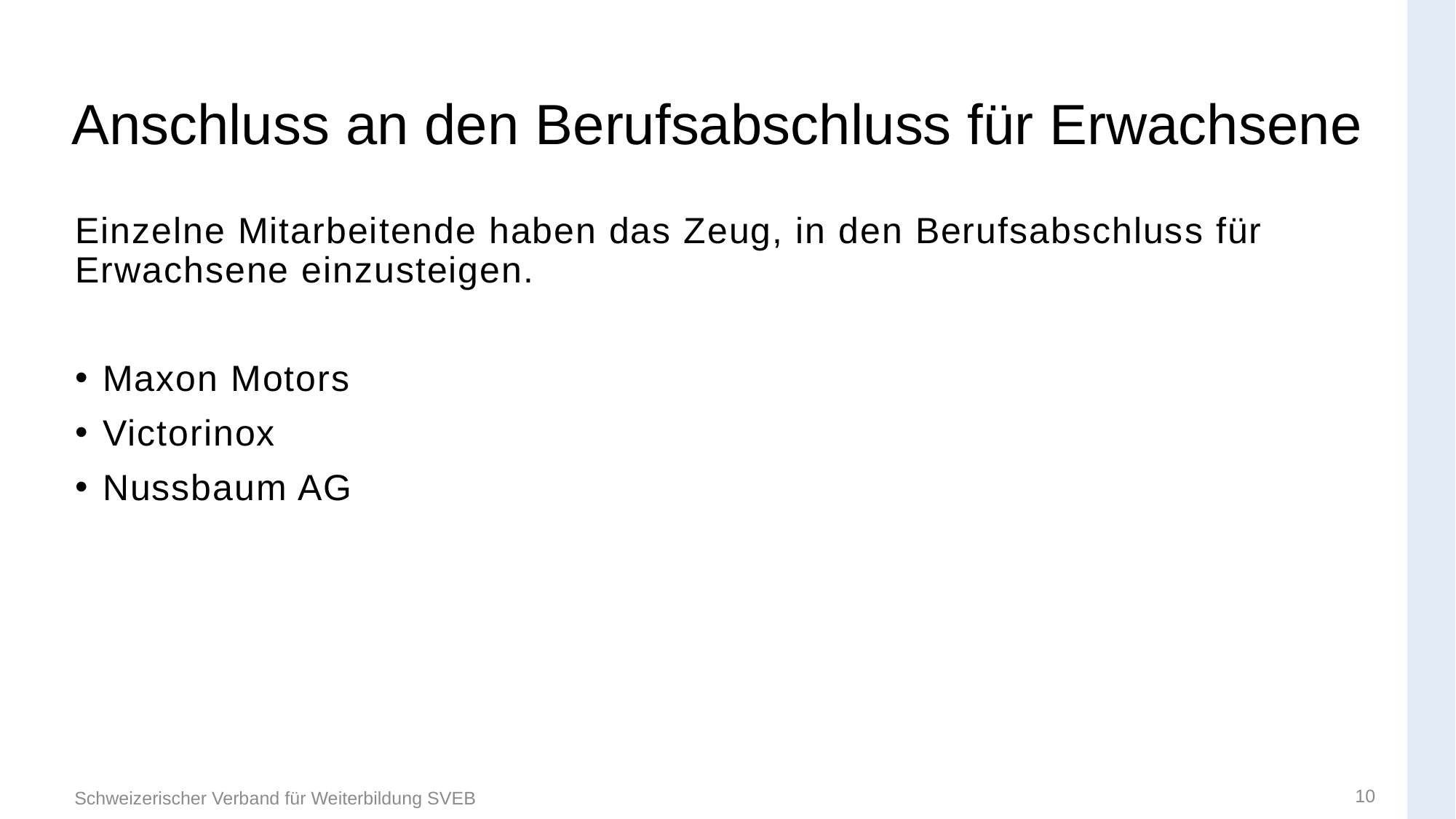

# Anschluss an den Berufsabschluss für Erwachsene
Einzelne Mitarbeitende haben das Zeug, in den Berufsabschluss für Erwachsene einzusteigen.

Maxon Motors
Victorinox
Nussbaum AG
10
Schweizerischer Verband für Weiterbildung SVEB